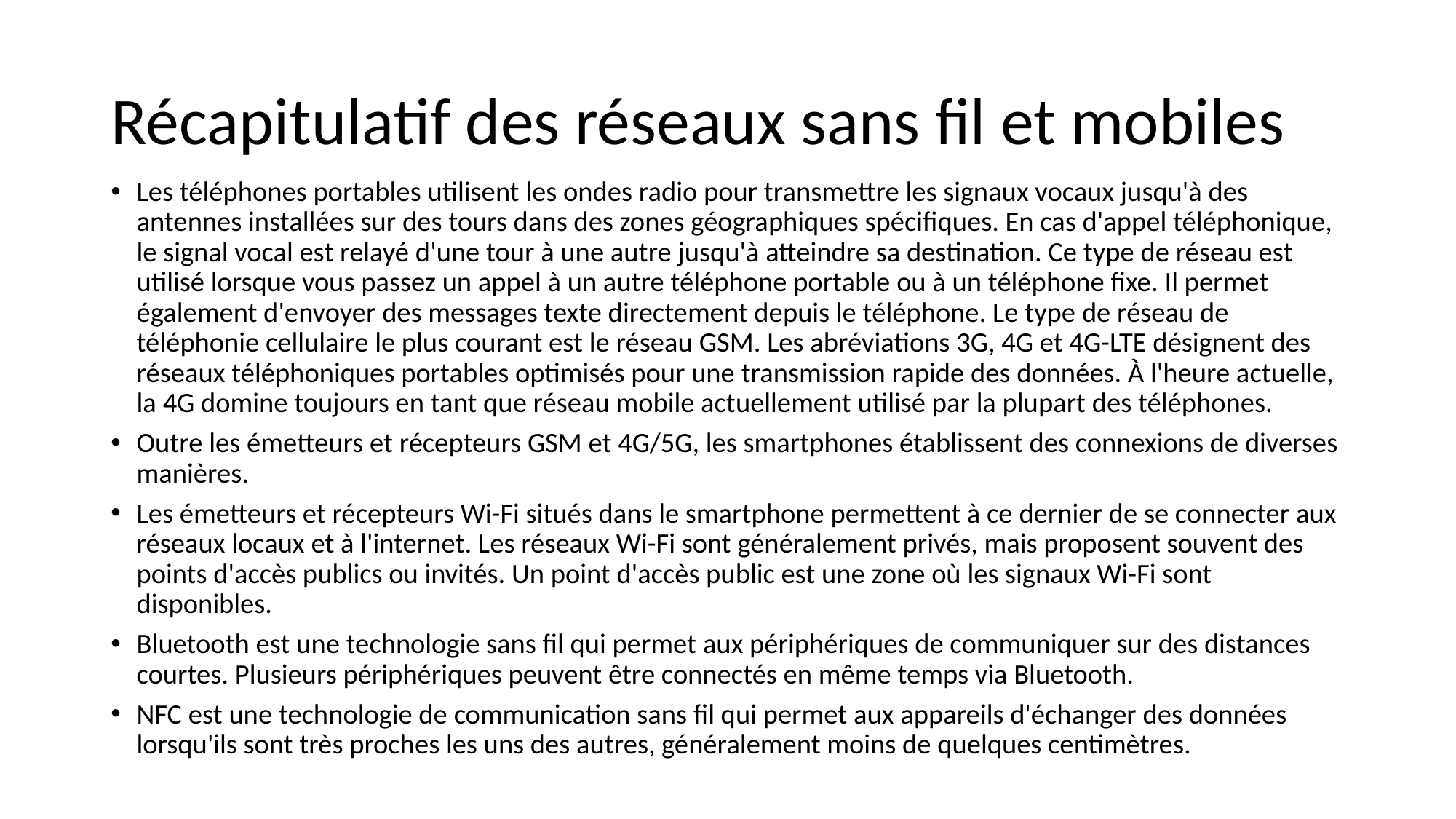

# Récapitulatif des réseaux sans fil et mobiles
Les téléphones portables utilisent les ondes radio pour transmettre les signaux vocaux jusqu'à des antennes installées sur des tours dans des zones géographiques spécifiques. En cas d'appel téléphonique, le signal vocal est relayé d'une tour à une autre jusqu'à atteindre sa destination. Ce type de réseau est utilisé lorsque vous passez un appel à un autre téléphone portable ou à un téléphone fixe. Il permet également d'envoyer des messages texte directement depuis le téléphone. Le type de réseau de téléphonie cellulaire le plus courant est le réseau GSM. Les abréviations 3G, 4G et 4G-LTE désignent des réseaux téléphoniques portables optimisés pour une transmission rapide des données. À l'heure actuelle, la 4G domine toujours en tant que réseau mobile actuellement utilisé par la plupart des téléphones.
Outre les émetteurs et récepteurs GSM et 4G/5G, les smartphones établissent des connexions de diverses manières.
Les émetteurs et récepteurs Wi-Fi situés dans le smartphone permettent à ce dernier de se connecter aux réseaux locaux et à l'internet. Les réseaux Wi-Fi sont généralement privés, mais proposent souvent des points d'accès publics ou invités. Un point d'accès public est une zone où les signaux Wi-Fi sont disponibles.
Bluetooth est une technologie sans fil qui permet aux périphériques de communiquer sur des distances courtes. Plusieurs périphériques peuvent être connectés en même temps via Bluetooth.
NFC est une technologie de communication sans fil qui permet aux appareils d'échanger des données lorsqu'ils sont très proches les uns des autres, généralement moins de quelques centimètres.